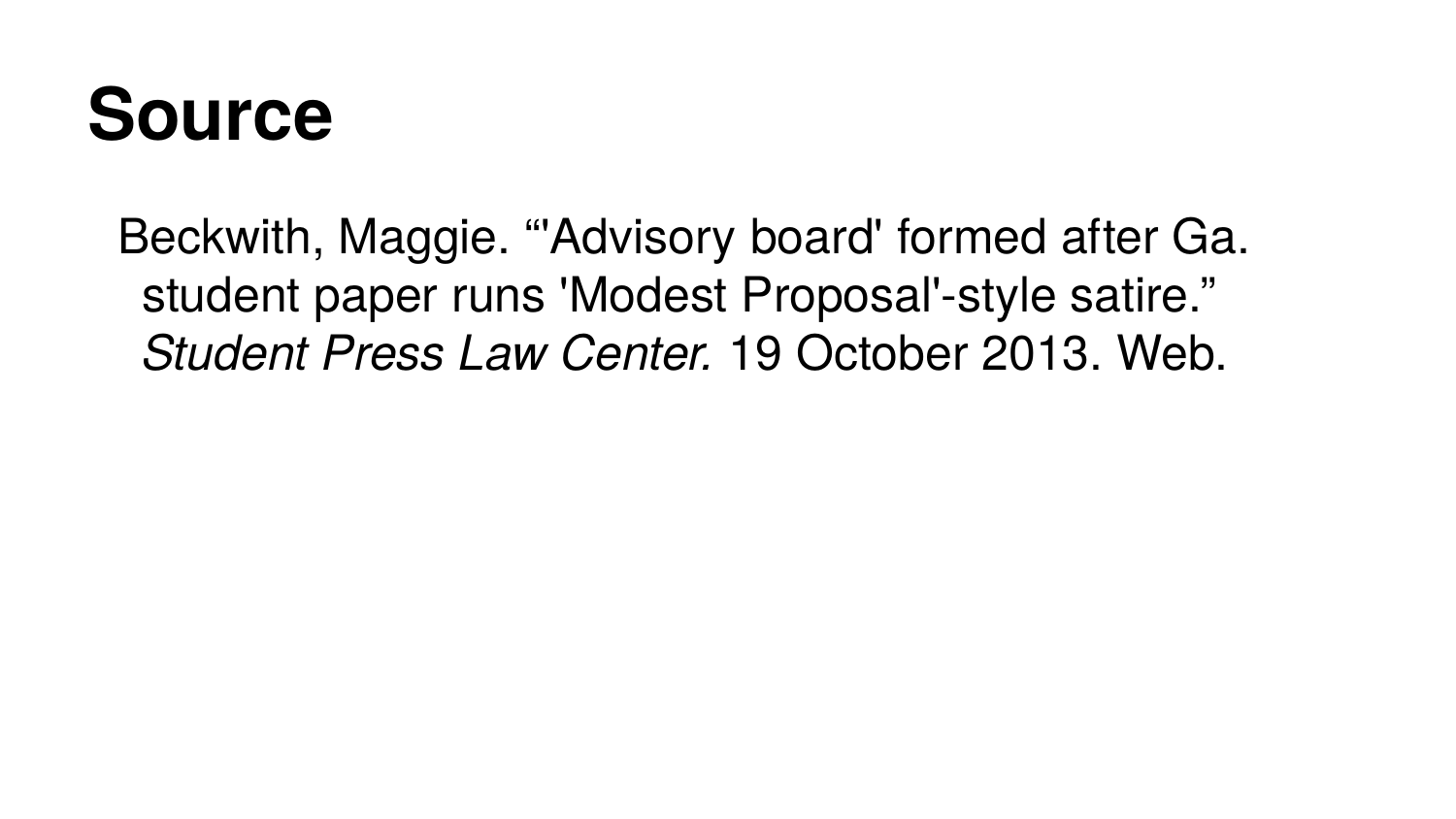

# Source
Beckwith, Maggie. “'Advisory board' formed after Ga. student paper runs 'Modest Proposal'-style satire.” Student Press Law Center. 19 October 2013. Web.